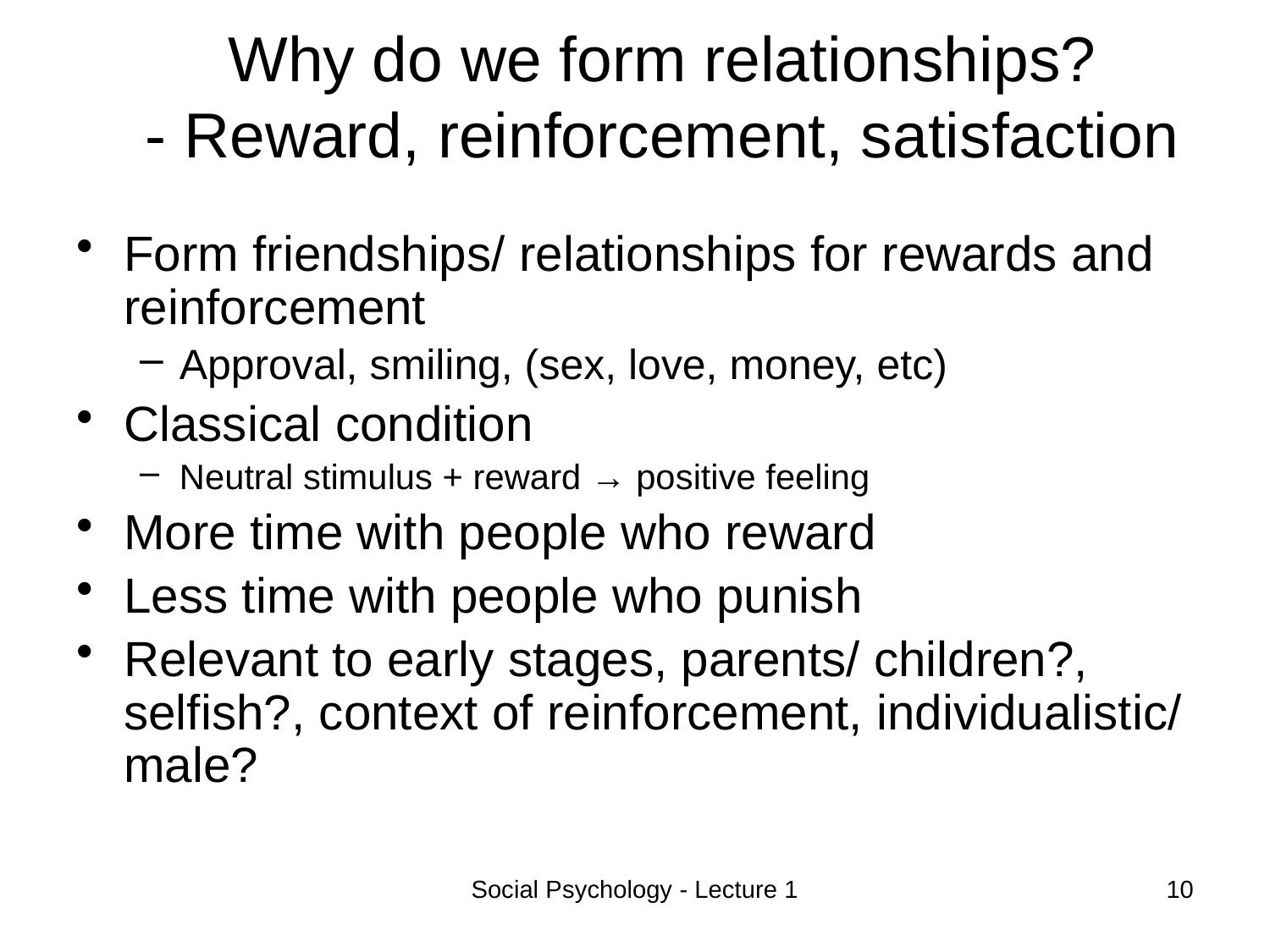

# Why do we form relationships? - Reward, reinforcement, satisfaction
Form friendships/ relationships for rewards and reinforcement
Approval, smiling, (sex, love, money, etc)
Classical condition
Neutral stimulus + reward → positive feeling
More time with people who reward
Less time with people who punish
Relevant to early stages, parents/ children?, selfish?, context of reinforcement, individualistic/ male?
Social Psychology - Lecture 1
10